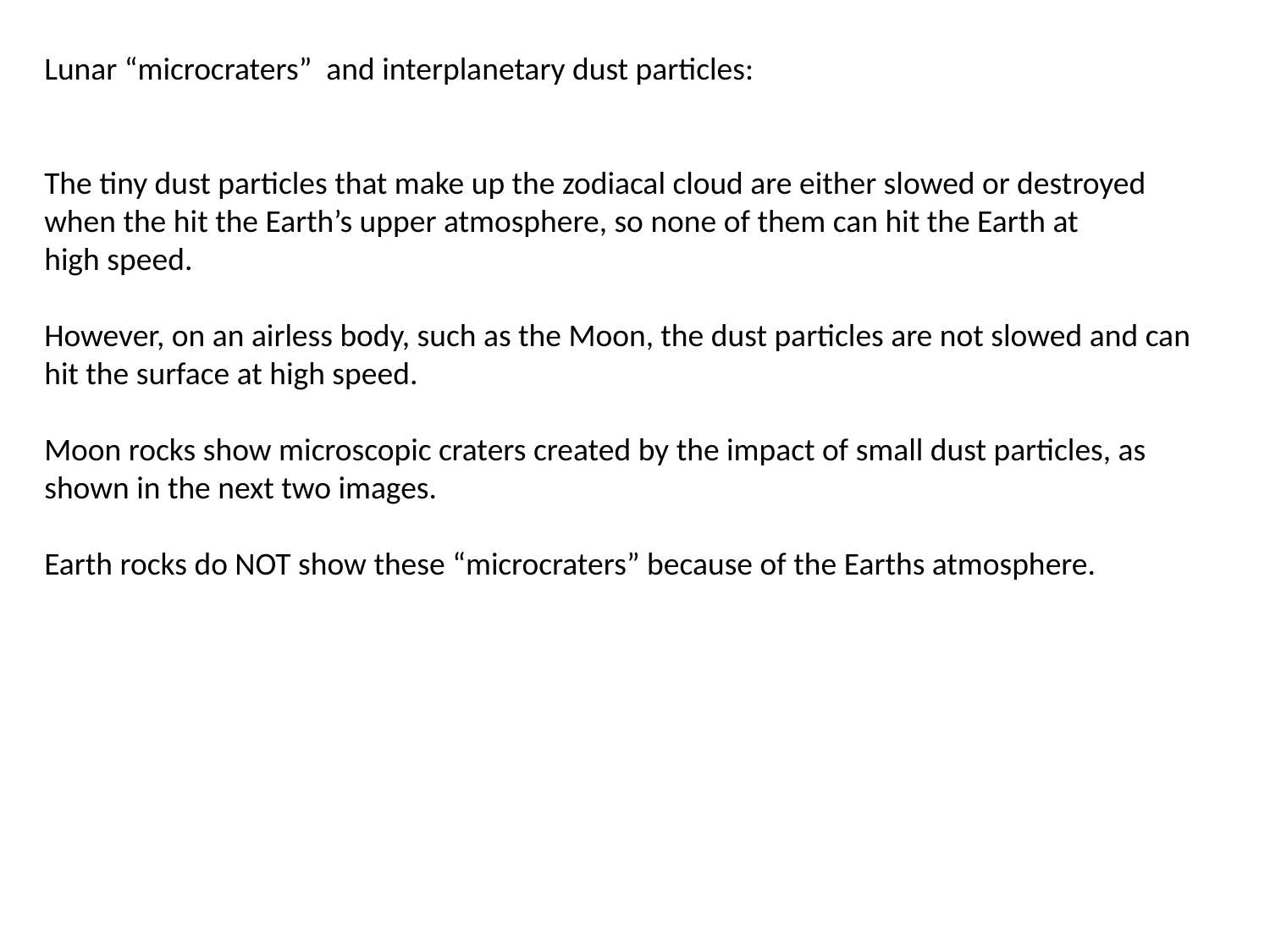

Lunar “microcraters”  and interplanetary dust particles:

The tiny dust particles that make up the zodiacal cloud are either slowed or destroyed when the hit the Earth’s upper atmosphere, so none of them can hit the Earth at
high speed.

However, on an airless body, such as the Moon, the dust particles are not slowed and can hit the surface at high speed.

Moon rocks show microscopic craters created by the impact of small dust particles, as shown in the next two images.

Earth rocks do NOT show these “microcraters” because of the Earths atmosphere.